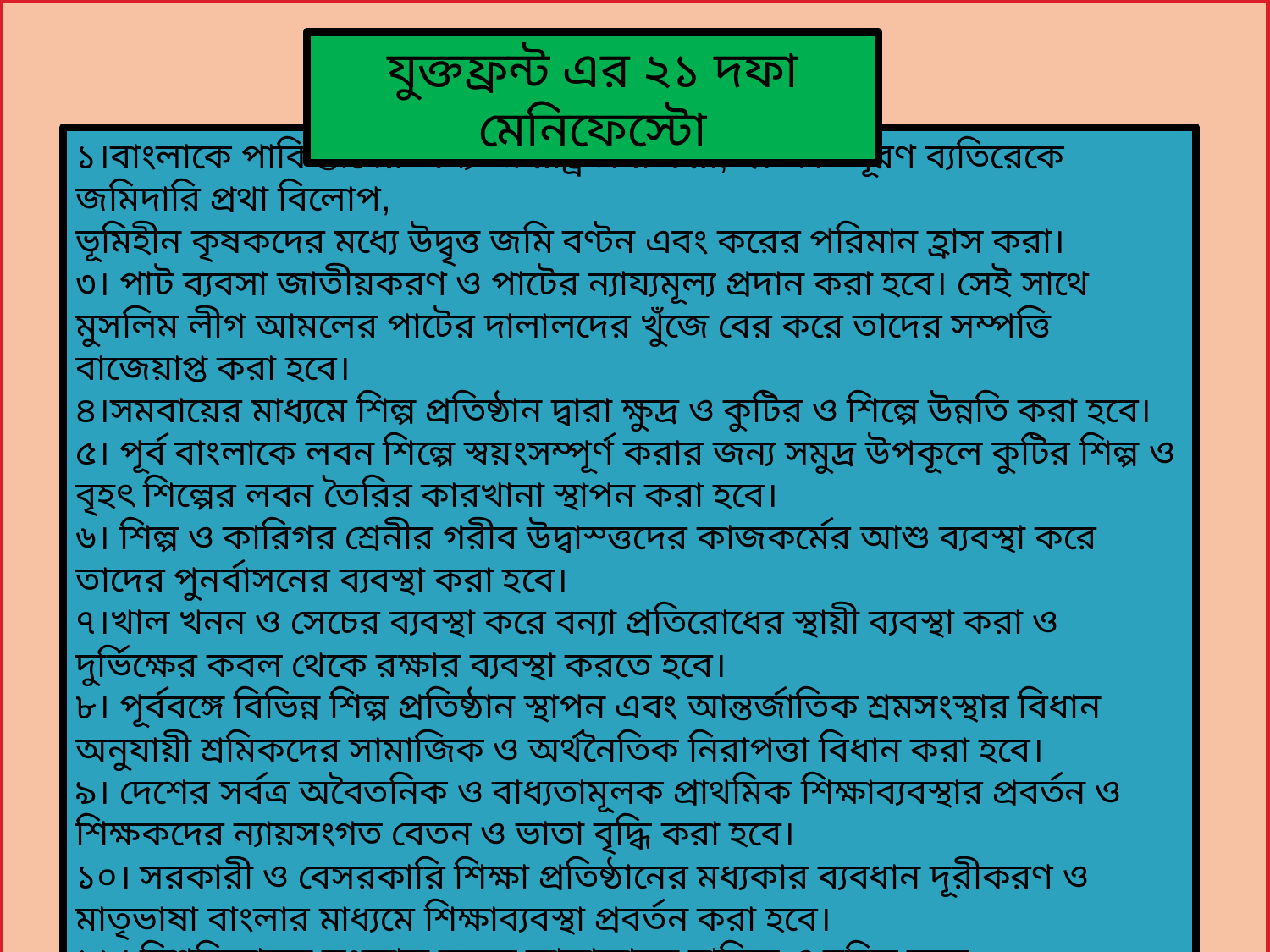

যুক্তফ্রন্ট এর ২১ দফা মেনিফেস্টো
১।বাংলাকে পাকিস্তানের অন্যতম রাষ্ট্রভাষা করা, ২। ক্ষতিপূরণ ব্যতিরেকে জমিদারি প্রথা বিলোপ,
ভূমিহীন কৃষকদের মধ্যে উদ্বৃত্ত জমি বণ্টন এবং করের পরিমান হ্রাস করা।
৩। পাট ব্যবসা জাতীয়করণ ও পাটের ন্যায্যমূল্য প্রদান করা হবে। সেই সাথে মুসলিম লীগ আমলের পাটের দালালদের খুঁজে বের করে তাদের সম্পত্তি বাজেয়াপ্ত করা হবে।
৪।সমবায়ের মাধ্যমে শিল্প প্রতিষ্ঠান দ্বারা ক্ষুদ্র ও কুটির ও শিল্পে উন্নতি করা হবে।
৫। পূর্ব বাংলাকে লবন শিল্পে স্বয়ংসম্পূর্ণ করার জন্য সমুদ্র উপকূলে কুটির শিল্প ও বৃহৎ শিল্পের লবন তৈরির কারখানা স্থাপন করা হবে।
৬। শিল্প ও কারিগর শ্রেনীর গরীব উদ্বাস্ত্তদের কাজকর্মের আশু ব্যবস্থা করে তাদের পুনর্বাসনের ব্যবস্থা করা হবে।
৭।খাল খনন ও সেচের ব্যবস্থা করে বন্যা প্রতিরোধের স্থায়ী ব্যবস্থা করা ও দুর্ভিক্ষের কবল থেকে রক্ষার ব্যবস্থা করতে হবে।
৮। পূর্ববঙ্গে বিভিন্ন শিল্প প্রতিষ্ঠান স্থাপন এবং আন্তর্জাতিক শ্রমসংস্থার বিধান অনুযায়ী শ্রমিকদের সামাজিক ও অর্থনৈতিক নিরাপত্তা বিধান করা হবে।
৯। দেশের সর্বত্র অবৈতনিক ও বাধ্যতামূলক প্রাথমিক শিক্ষাব্যবস্থার প্রবর্তন ও শিক্ষকদের ন্যায়সংগত বেতন ও ভাতা বৃদ্ধি করা হবে।
১০। সরকারী ও বেসরকারি শিক্ষা প্রতিষ্ঠানের মধ্যকার ব্যবধান দূরীকরণ ও মাতৃভাষা বাংলার মাধ্যমে শিক্ষাব্যবস্থা প্রবর্তন করা হবে।
১১। বিশ্ববিদ্যালয় সংক্রান্ত সকল কালাকানুন বাতিল ও রহিত করে বিশ্ববিদ্যালয়গুলোকে স্বায়ত্তশাসন প্রদান করা হবে।